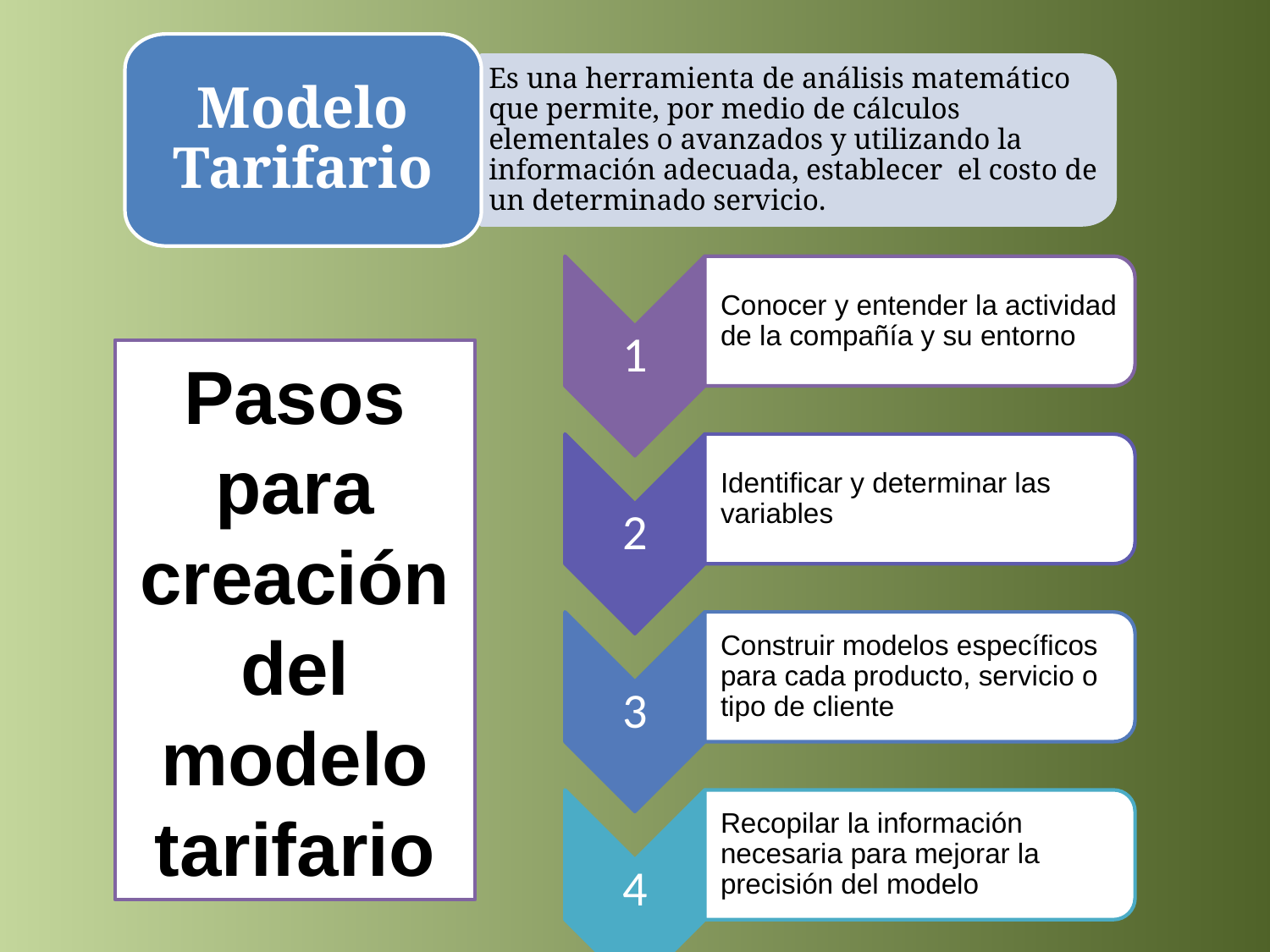

Modelo Tarifario
Es una herramienta de análisis matemático que permite, por medio de cálculos elementales o avanzados y utilizando la información adecuada, establecer  el costo de un determinado servicio.
1
Conocer y entender la actividad de la compañía y su entorno
2
Identificar y determinar las variables
Construir modelos específicos para cada producto, servicio o tipo de cliente
3
4
Recopilar la información necesaria para mejorar la precisión del modelo
# Pasos para creación del modelo tarifario